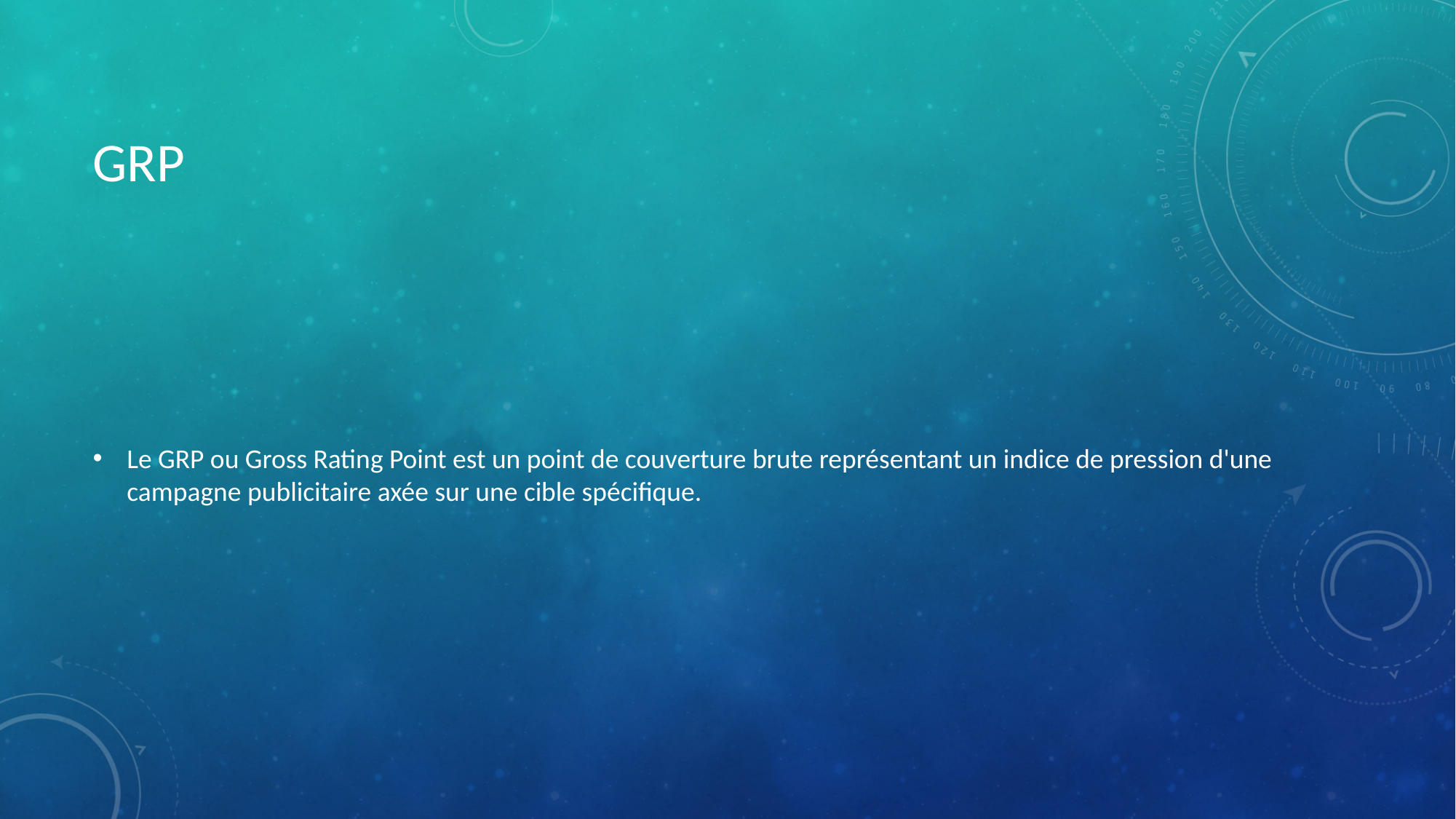

# GRP
Le GRP ou Gross Rating Point est un point de couverture brute représentant un indice de pression d'une campagne publicitaire axée sur une cible spécifique.